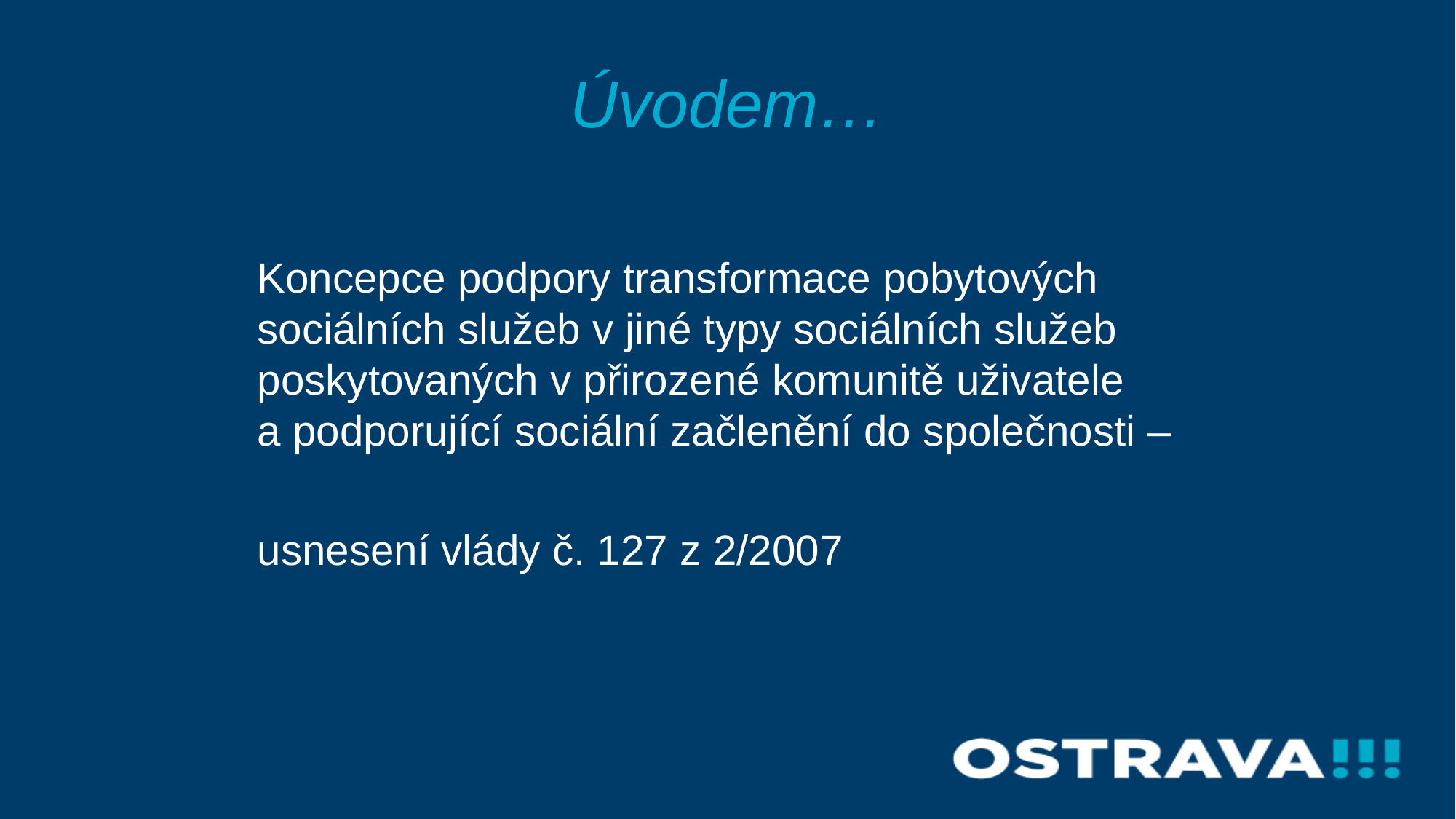

# Úvodem…

Koncepce podpory transformace pobytových sociálních služeb v jiné typy sociálních služeb poskytovaných v přirozené komunitě uživatele
a podporující sociální začlenění do společnosti –

usnesení vlády č. 127 z 2/2007